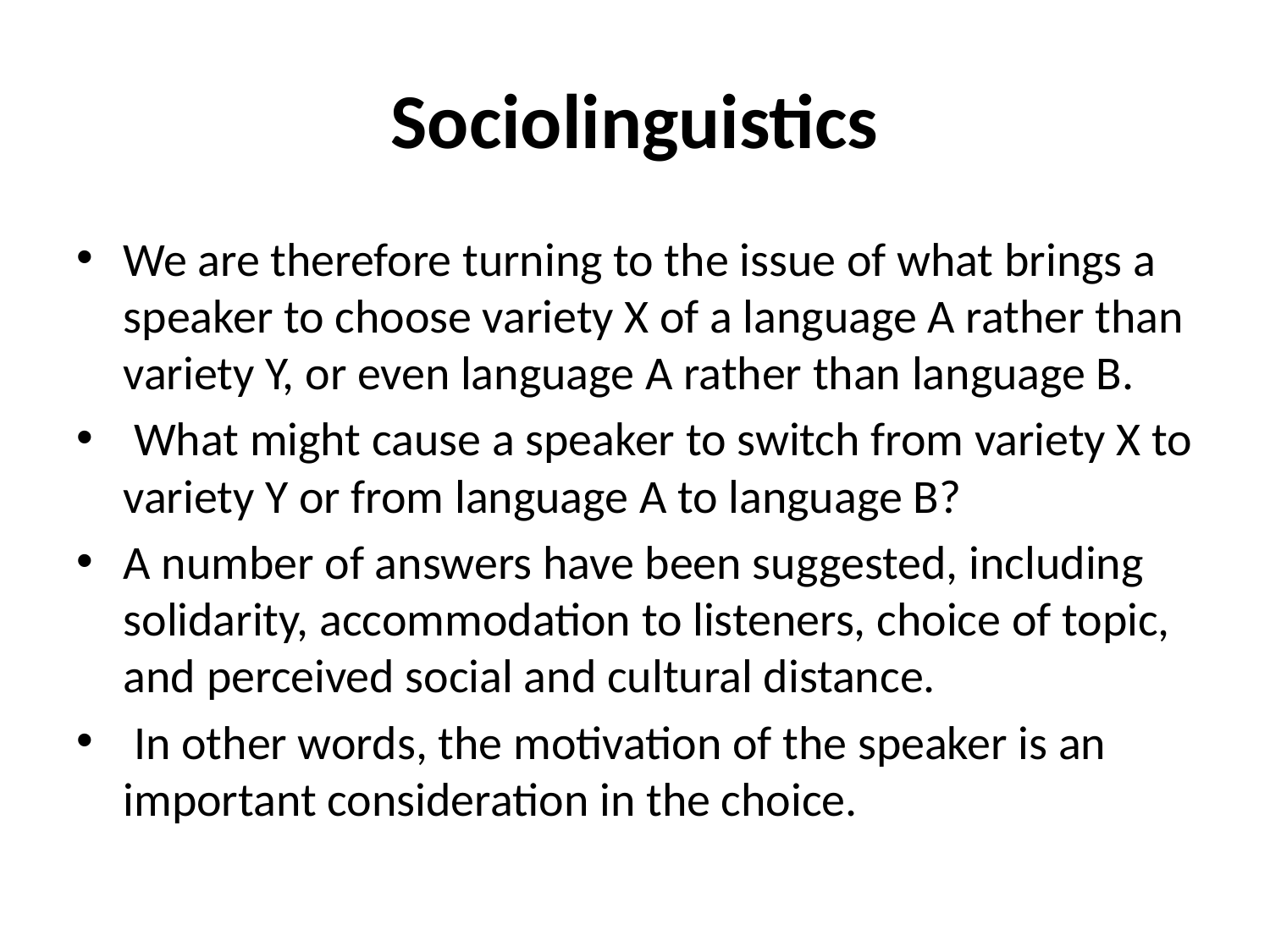

# Sociolinguistics
We are therefore turning to the issue of what brings a speaker to choose variety X of a language A rather than variety Y, or even language A rather than language B.
 What might cause a speaker to switch from variety X to variety Y or from language A to language B?
A number of answers have been suggested, including solidarity, accommodation to listeners, choice of topic, and perceived social and cultural distance.
 In other words, the motivation of the speaker is an important consideration in the choice.